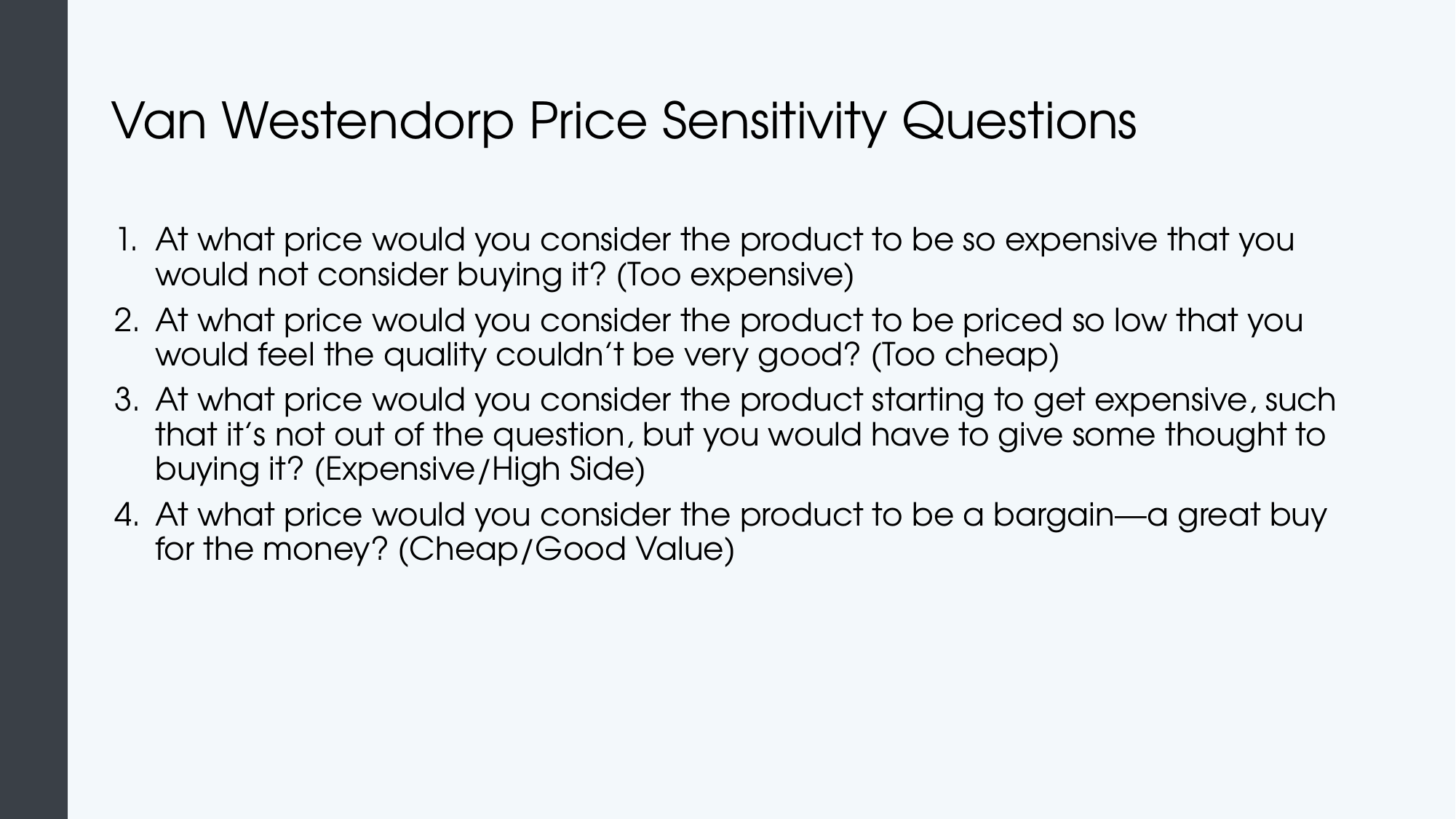

# Van Westendorp Price Sensitivity Questions
At what price would you consider the product to be so expensive that you would not consider buying it? (Too expensive)
At what price would you consider the product to be priced so low that you would feel the quality couldn’t be very good? (Too cheap)
At what price would you consider the product starting to get expensive, such that it’s not out of the question, but you would have to give some thought to buying it? (Expensive/High Side)
At what price would you consider the product to be a bargain—a great buy for the money? (Cheap/Good Value)